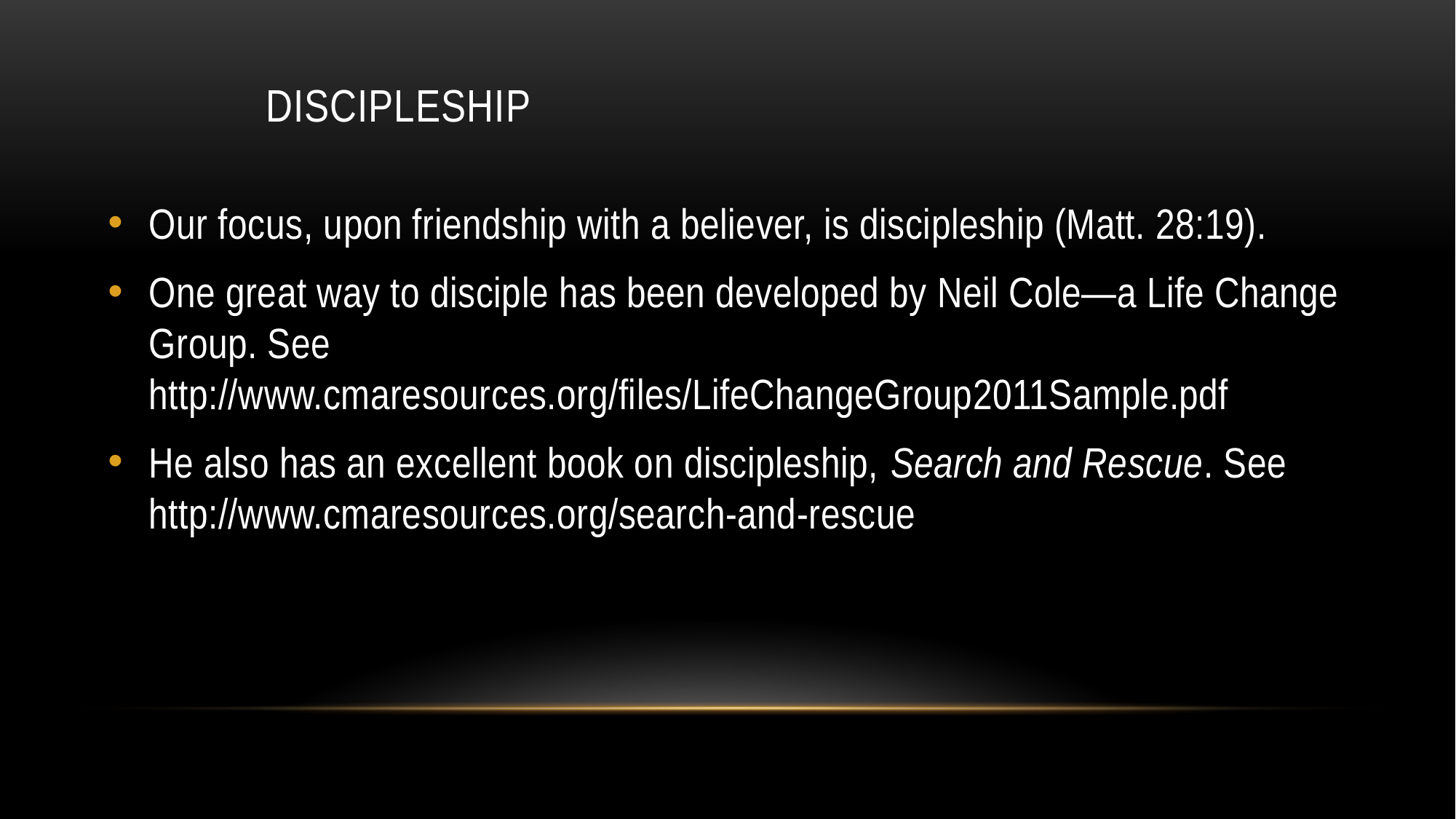

# Discipleship
Our focus, upon friendship with a believer, is discipleship (Matt. 28:19).
One great way to disciple has been developed by Neil Cole—a Life Change Group. See http://www.cmaresources.org/files/LifeChangeGroup2011Sample.pdf
He also has an excellent book on discipleship, Search and Rescue. See http://www.cmaresources.org/search-and-rescue